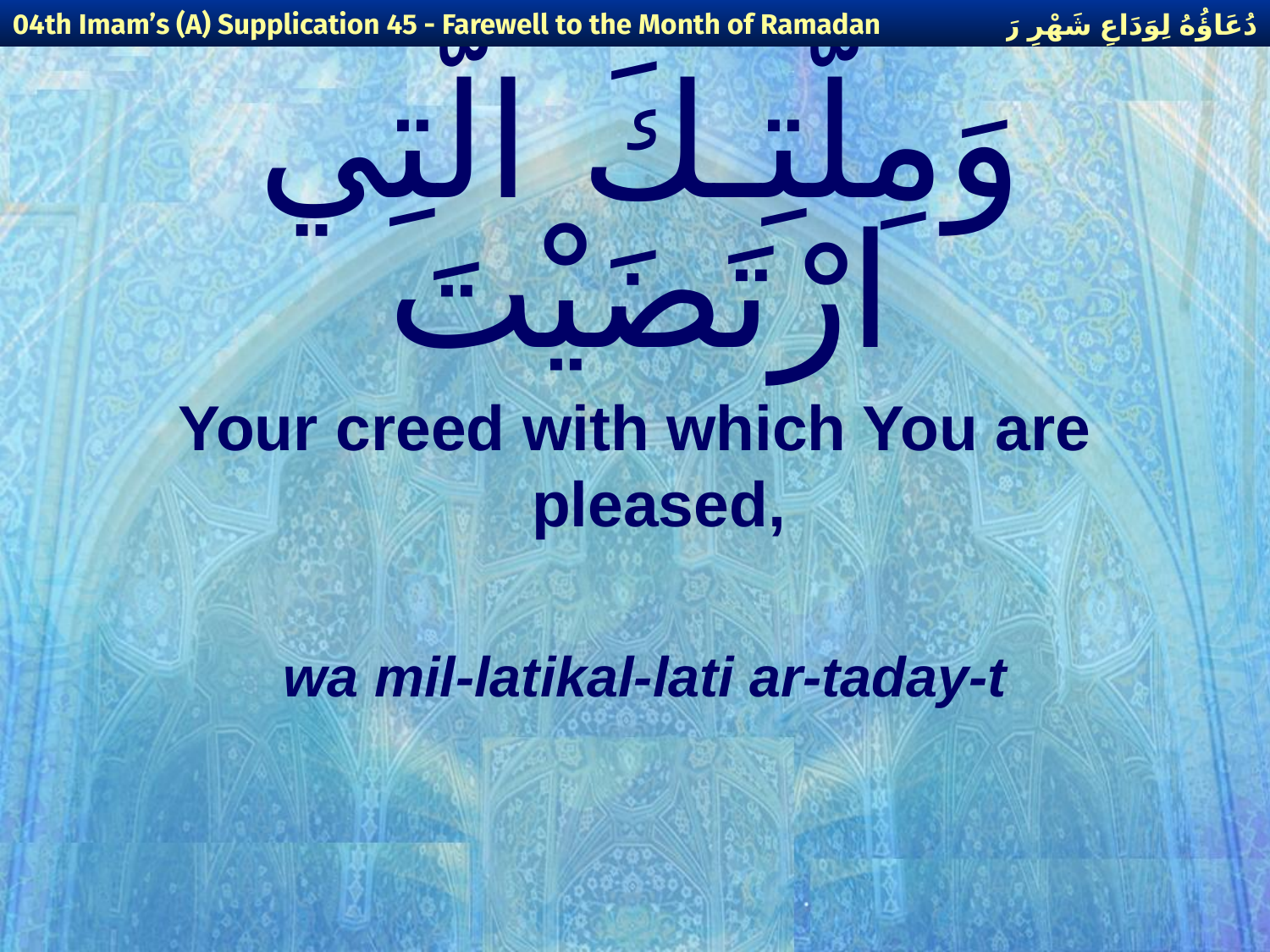

دُعَاؤُهُ لِوَدَاعِ شَهْرِ رَمَضَانَ
04th Imam’s (A) Supplication 45 - Farewell to the Month of Ramadan
# وَمِلَّتِـكَ الَّتِي ارْتَضَيْتَ
Your creed with which You are pleased,
wa mil-latikal-lati ar-taday-t